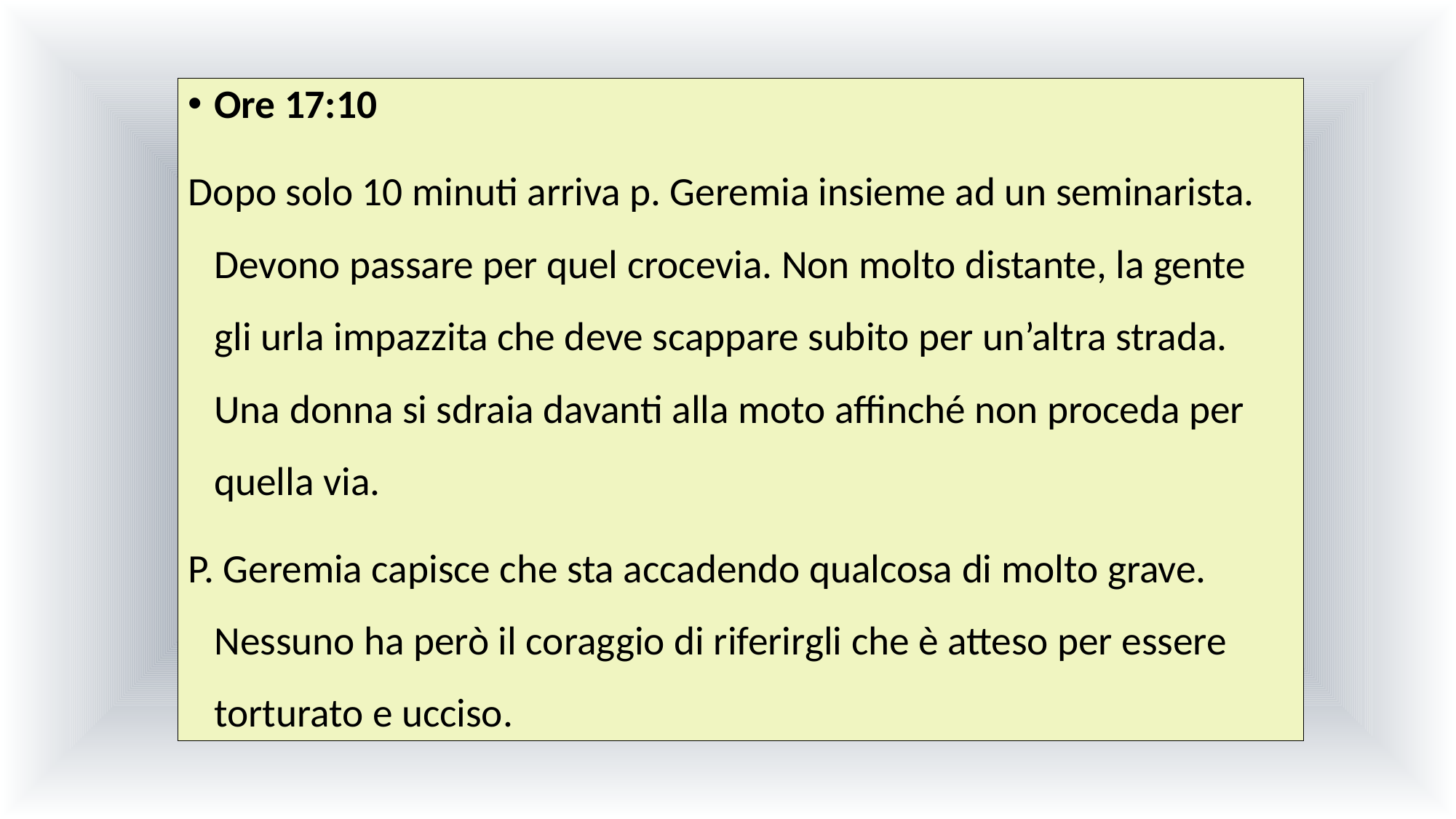

Ore 17:10
Dopo solo 10 minuti arriva p. Geremia insieme ad un seminarista. Devono passare per quel crocevia. Non molto distante, la gente gli urla impazzita che deve scappare subito per un’altra strada. Una donna si sdraia davanti alla moto affinché non proceda per quella via.
P. Geremia capisce che sta accadendo qualcosa di molto grave. Nessuno ha però il coraggio di riferirgli che è atteso per essere torturato e ucciso.